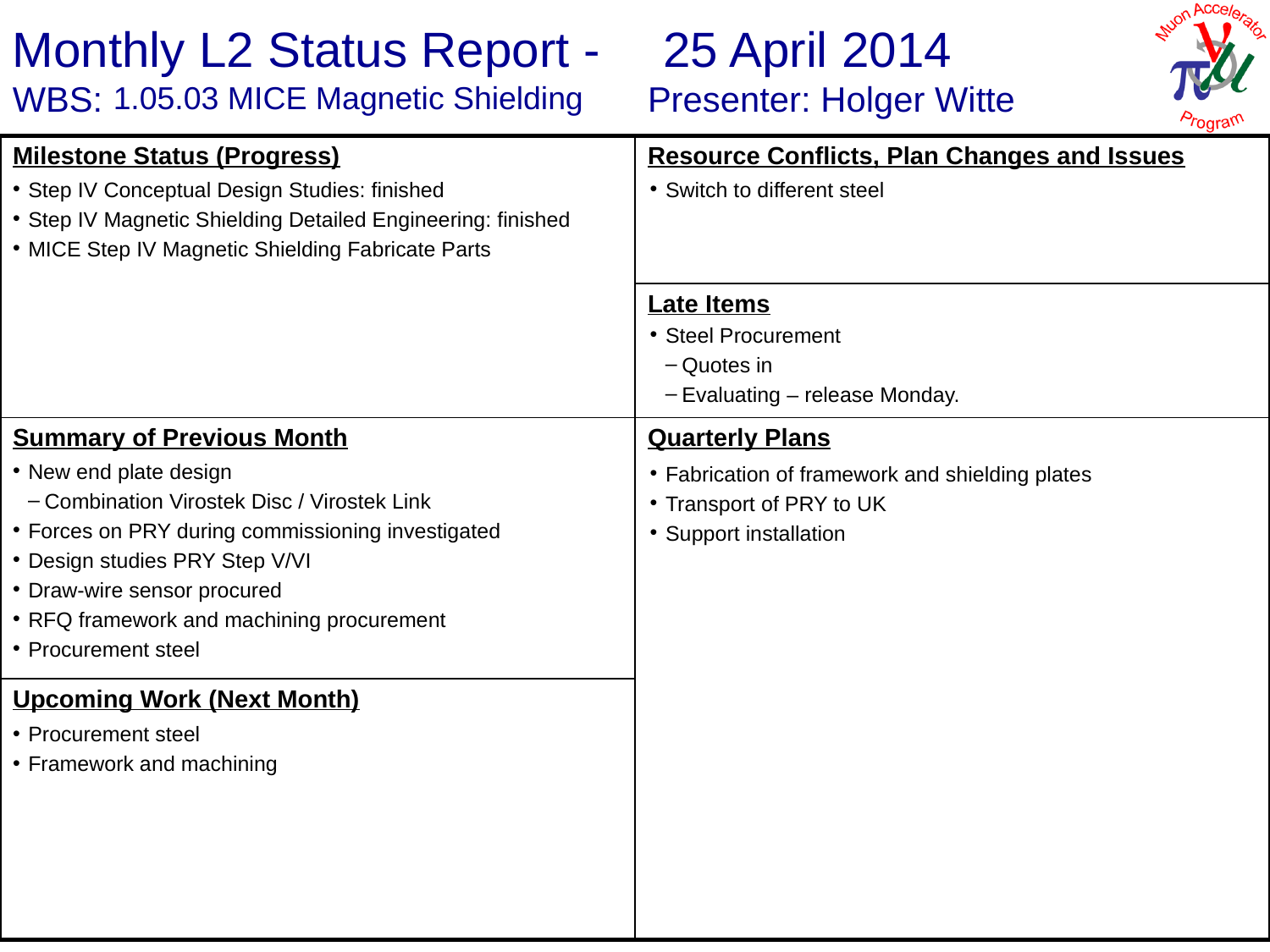

25 April 2014
Holger Witte
1.05.03 MICE Magnetic Shielding
Step IV Conceptual Design Studies: finished
Step IV Magnetic Shielding Detailed Engineering: finished
MICE Step IV Magnetic Shielding Fabricate Parts
Switch to different steel
Steel Procurement
Quotes in
Evaluating – release Monday.
New end plate design
Combination Virostek Disc / Virostek Link
Forces on PRY during commissioning investigated
Design studies PRY Step V/VI
Draw-wire sensor procured
RFQ framework and machining procurement
Procurement steel

Fabrication of framework and shielding plates
Transport of PRY to UK
Support installation

Procurement steel
Framework and machining